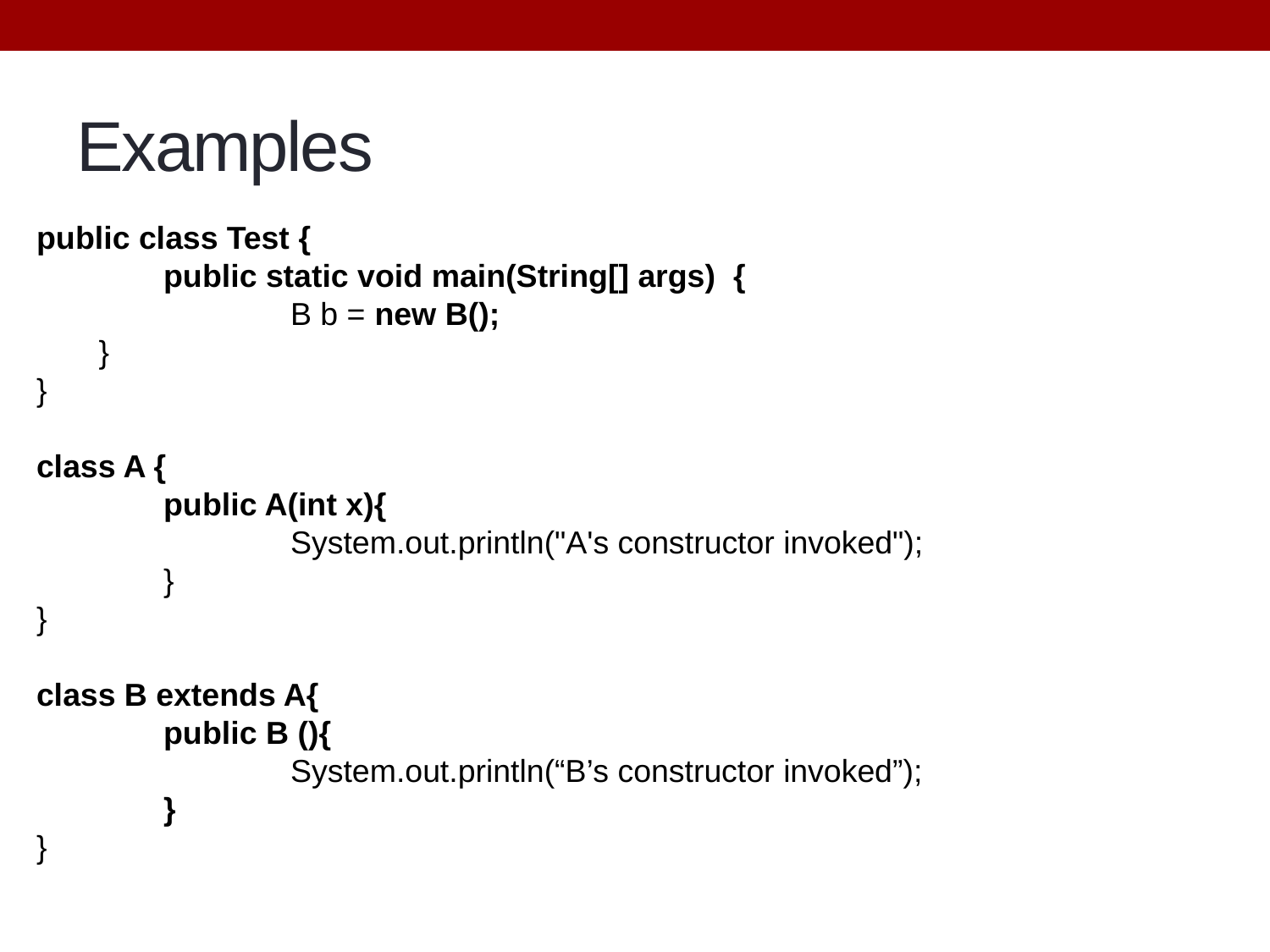

# Examples
public class Test {
	public static void main(String[] args)  {
		B b = new B();
       }
}

class A {
	public A(int x){
		System.out.println("A's constructor invoked");
	}
}

class B extends A{
	public B (){
		System.out.println(“B’s constructor invoked”);
	}
}